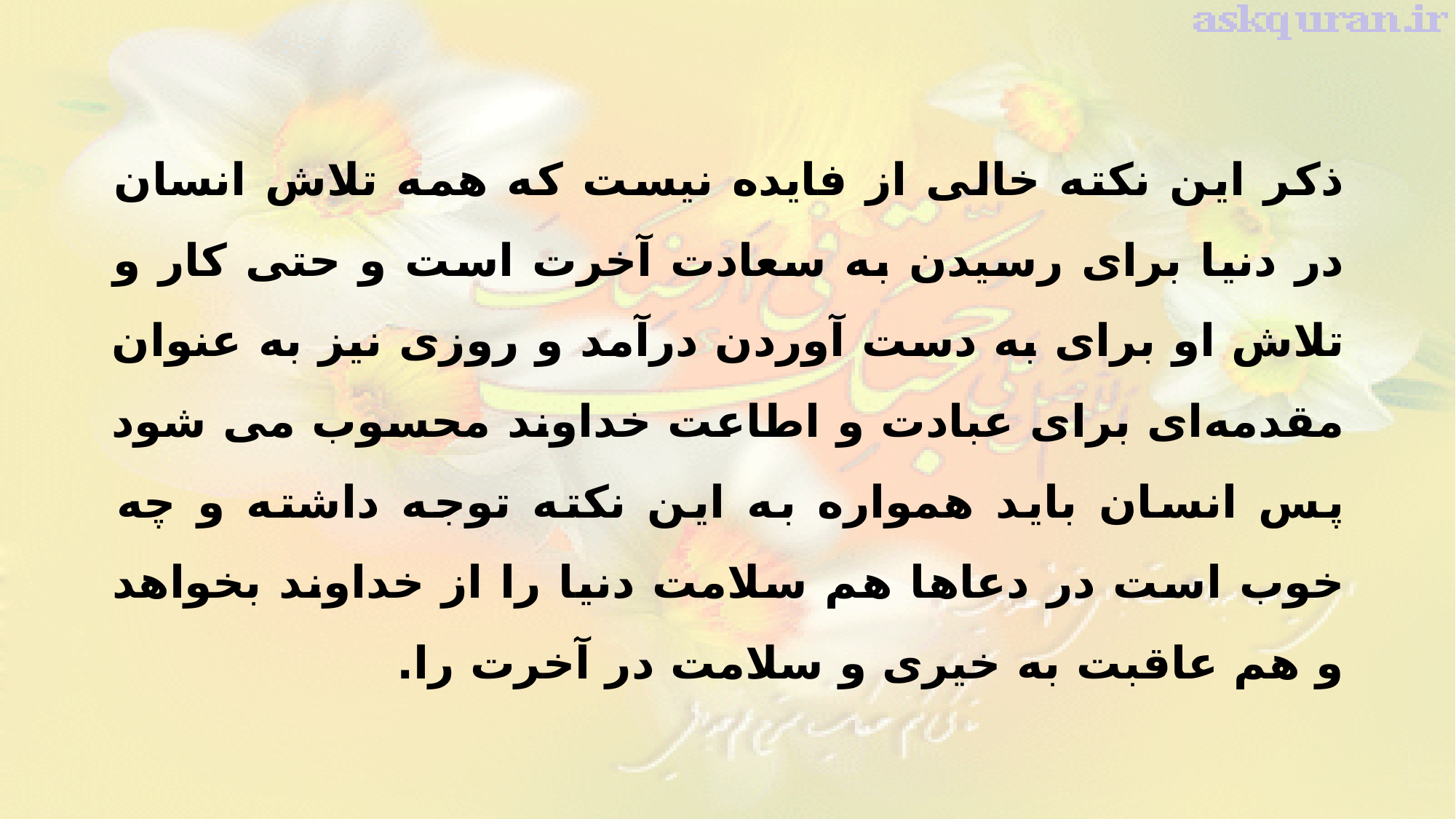

ذکر این نکته خالی از فایده نیست که همه تلاش انسان در دنیا برای رسیدن به سعادت آخرت است و حتی کار و تلاش او برای به دست آوردن درآمد و روزی نیز به عنوان مقدمه‌ای برای عبادت و اطاعت خداوند محسوب می شود پس انسان باید همواره به این نکته توجه داشته و چه خوب است در دعاها هم سلامت دنیا را از خداوند بخواهد و هم عاقبت به خیری و سلامت در آخرت را.